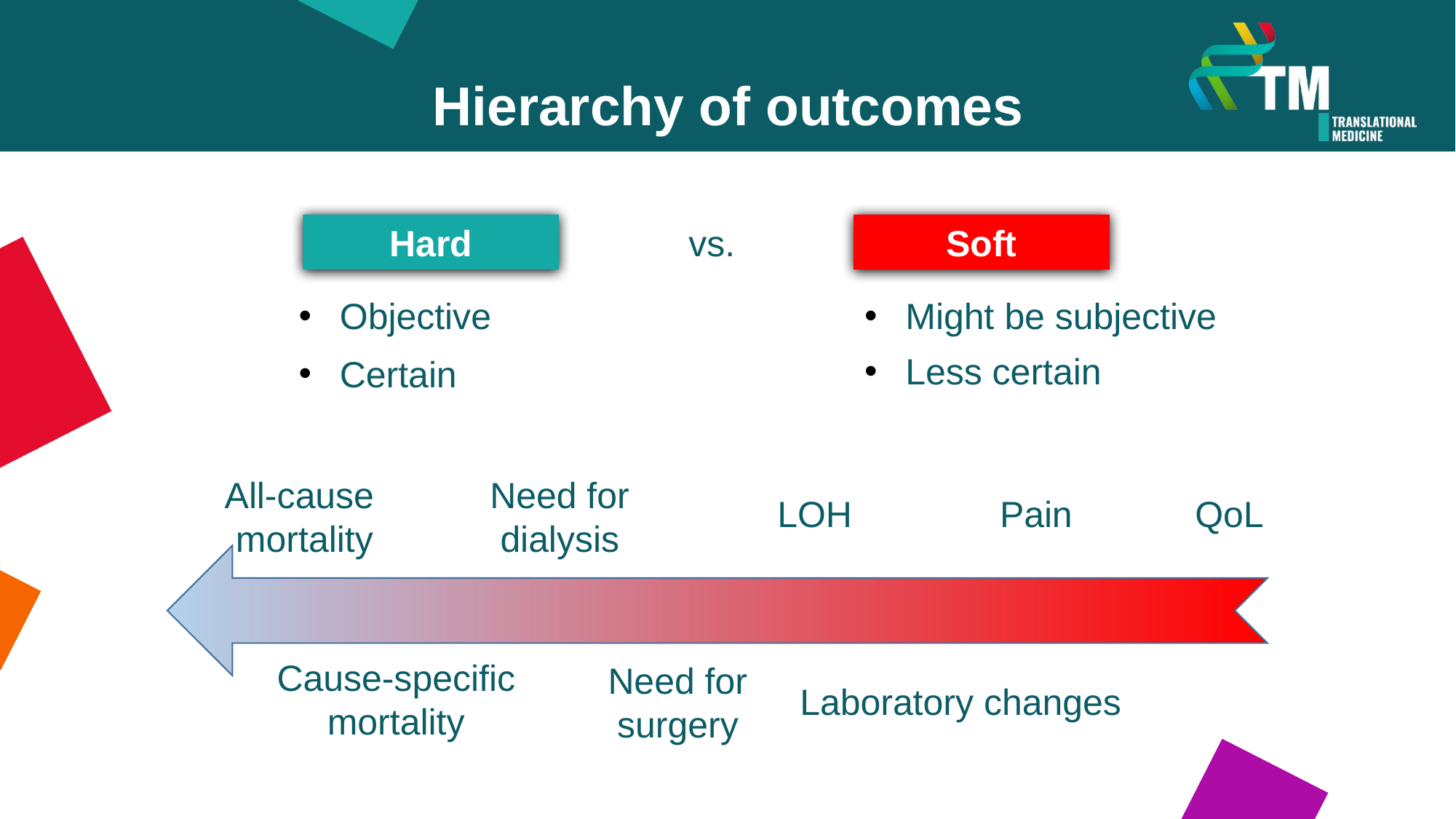

Hierarchy of outcomes

vs.
Hard
Soft
Might be subjective
Objective
Less certain
Certain
Need for
dialysis
All-cause
mortality
LOH
Pain
QoL

Cause-specific
mortality
Need for
surgery
Laboratory changes